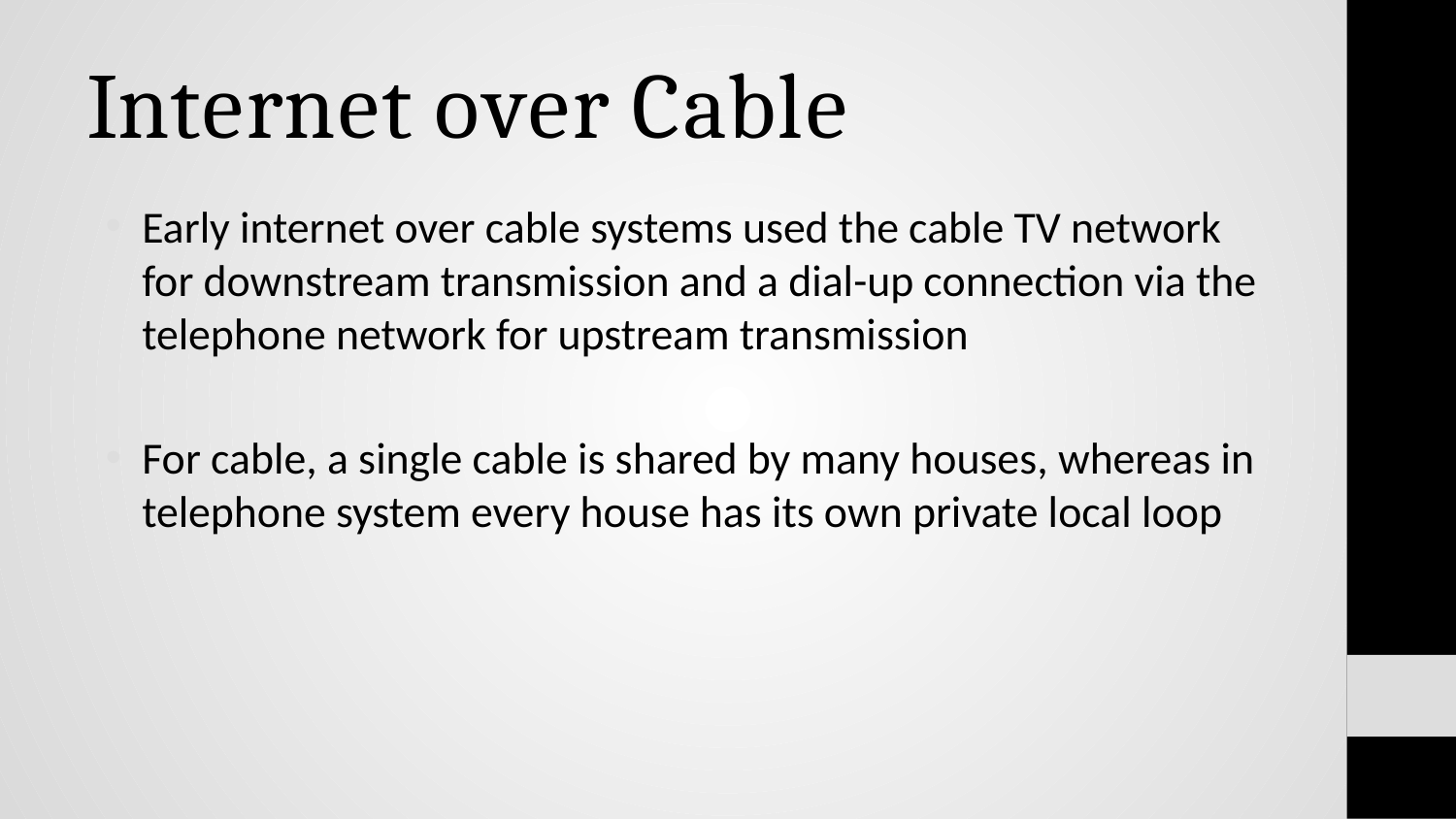

# Internet over Cable
Early internet over cable systems used the cable TV network for downstream transmission and a dial-up connection via the telephone network for upstream transmission

For cable, a single cable is shared by many houses, whereas in telephone system every house has its own private local loop